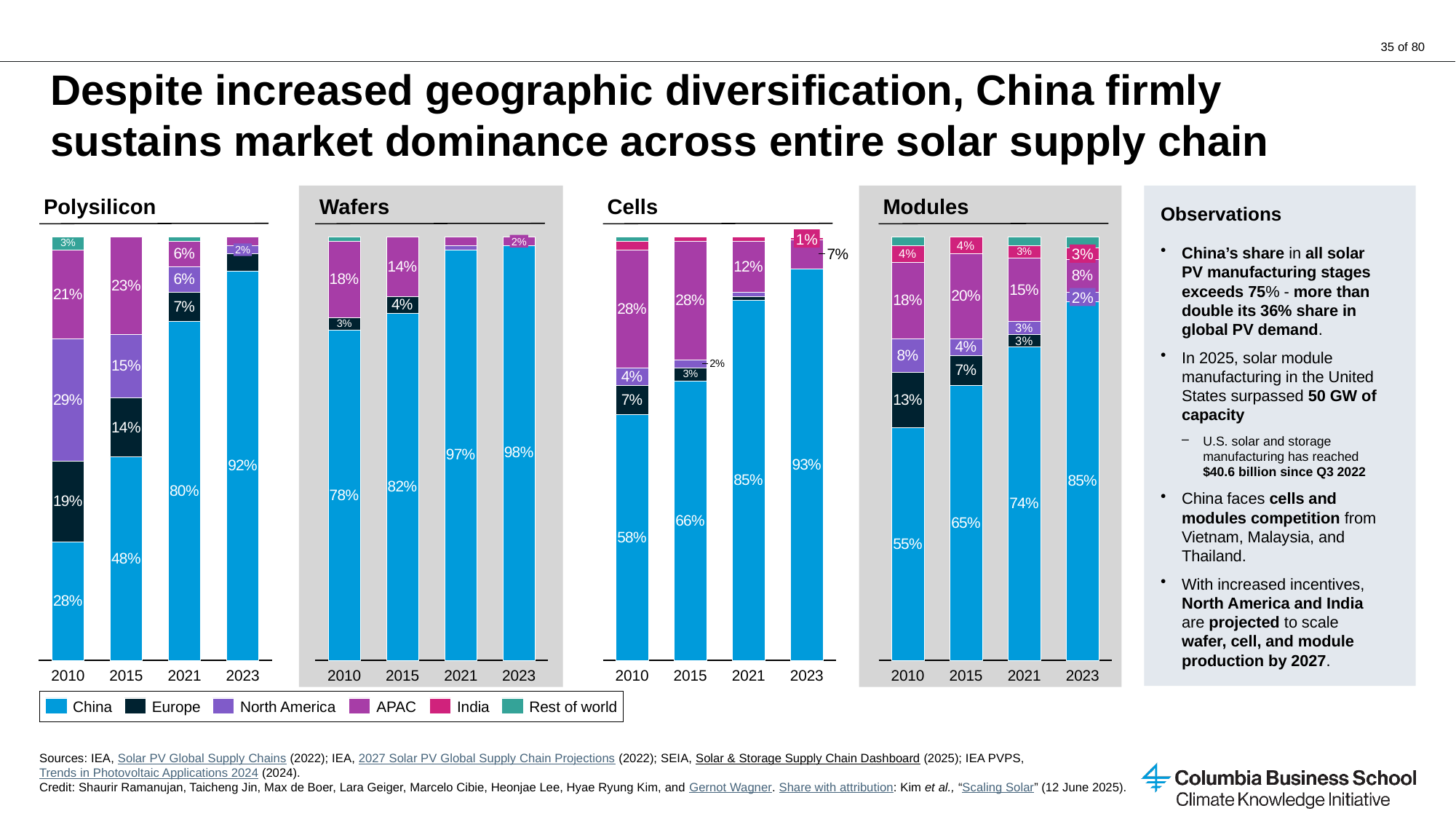

# Despite increased geographic diversification, China firmly sustains market dominance across entire solar supply chain

Observations
China’s share in all solar PV manufacturing stages exceeds 75% - more than double its 36% share in global PV demand.
In 2025, solar module manufacturing in the United States surpassed 50 GW of capacity
U.S. solar and storage manufacturing has reached $40.6 billion since Q3 2022
China faces cells and modules competition from Vietnam, Malaysia, and Thailand.
With increased incentives, North America and India are projected to scale wafer, cell, and module production by 2027.
Polysilicon
Wafers
Cells
Modules

### Chart

| Category |  |  |  |  |  |  |
|---|---|---|---|---|---|---|

### Chart

| Category |  |  |  |  |  |  |
|---|---|---|---|---|---|---|

### Chart

| Category |  |  |  |  |  |  |
|---|---|---|---|---|---|---|

### Chart

| Category |  |  |  |  |  |  |
|---|---|---|---|---|---|---|
1%
2%
2%
3%
2%
2010
2015
2021
2023
2010
2015
2021
2023
2010
2015
2021
2023
2010
2015
2021
2023

China
Europe
North America
APAC
India
Rest of world

Sources: IEA, Solar PV Global Supply Chains (2022); IEA, 2027 Solar PV Global Supply Chain Projections (2022); SEIA, Solar & Storage Supply Chain Dashboard (2025); IEA PVPS, Trends in Photovoltaic Applications 2024 (2024).
Credit: Shaurir Ramanujan, Taicheng Jin, Max de Boer, Lara Geiger, Marcelo Cibie, Heonjae Lee, Hyae Ryung Kim, and Gernot Wagner. Share with attribution: Kim et al., “Scaling Solar” (12 June 2025).